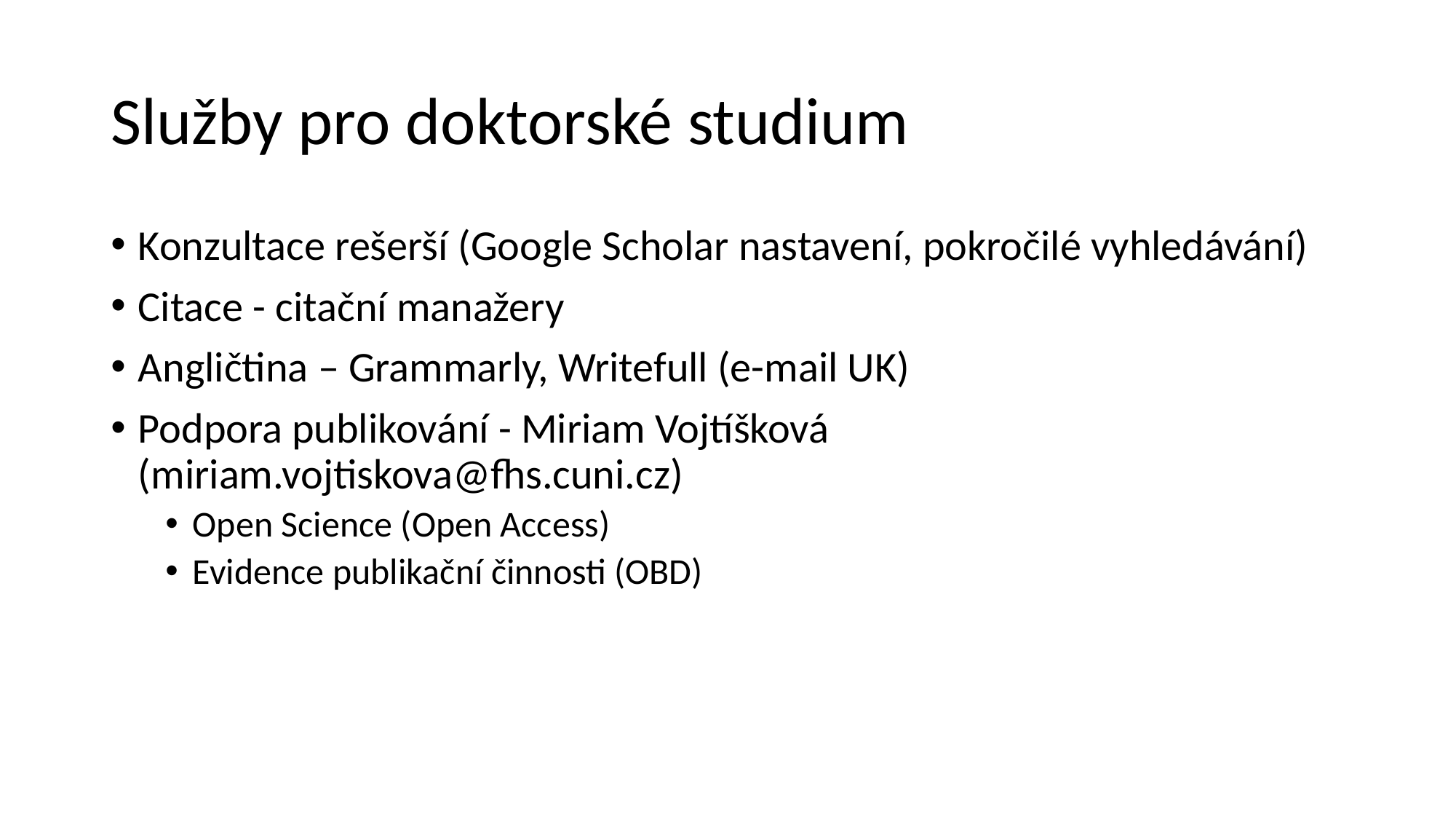

# Služby pro doktorské studium
Konzultace rešerší (Google Scholar nastavení, pokročilé vyhledávání)
Citace - citační manažery
Angličtina – Grammarly, Writefull (e-mail UK)
Podpora publikování - Miriam Vojtíšková (miriam.vojtiskova@fhs.cuni.cz)
Open Science (Open Access)
Evidence publikační činnosti (OBD)